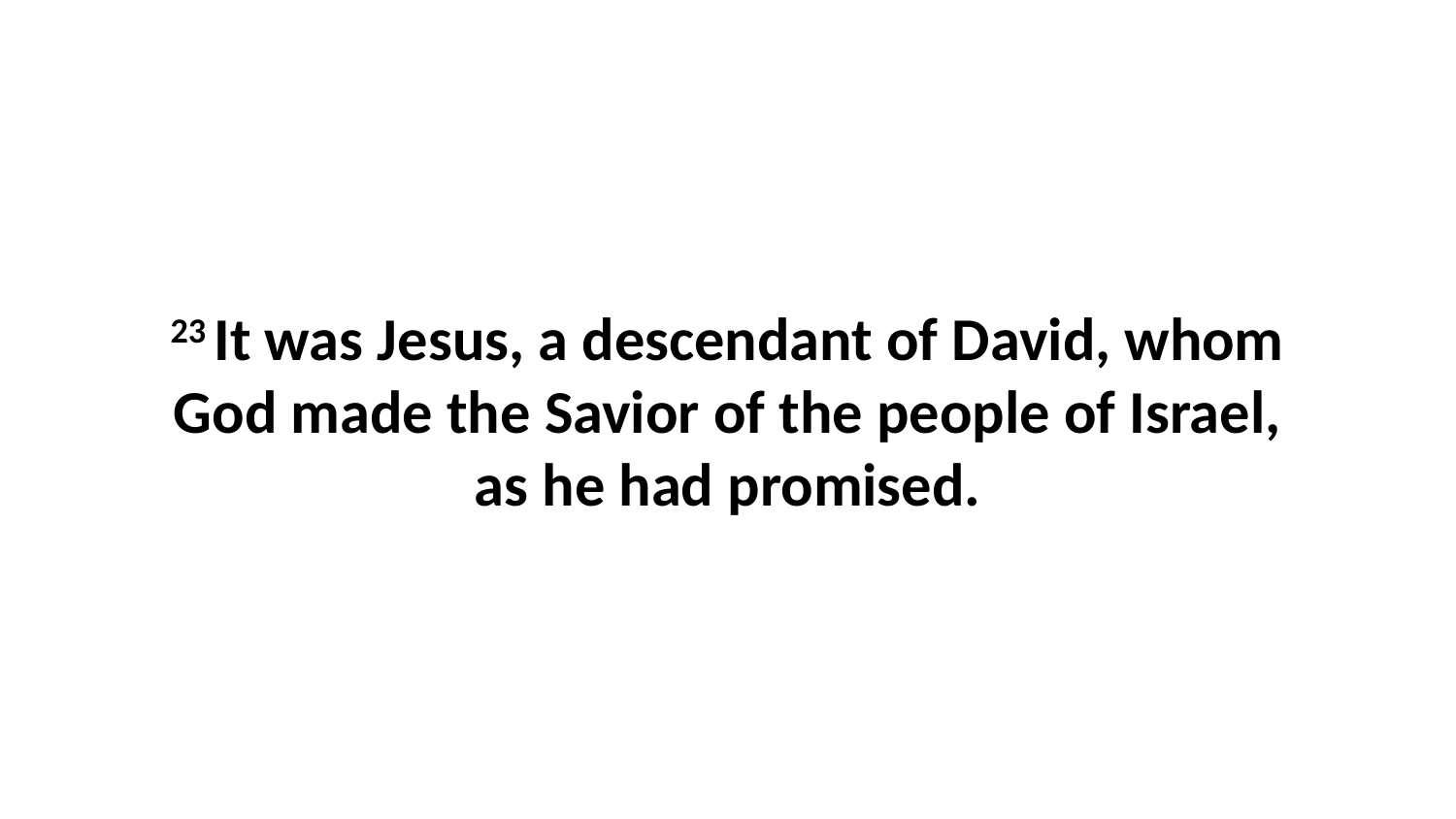

23 It was Jesus, a descendant of David, whom God made the Savior of the people of Israel, as he had promised.